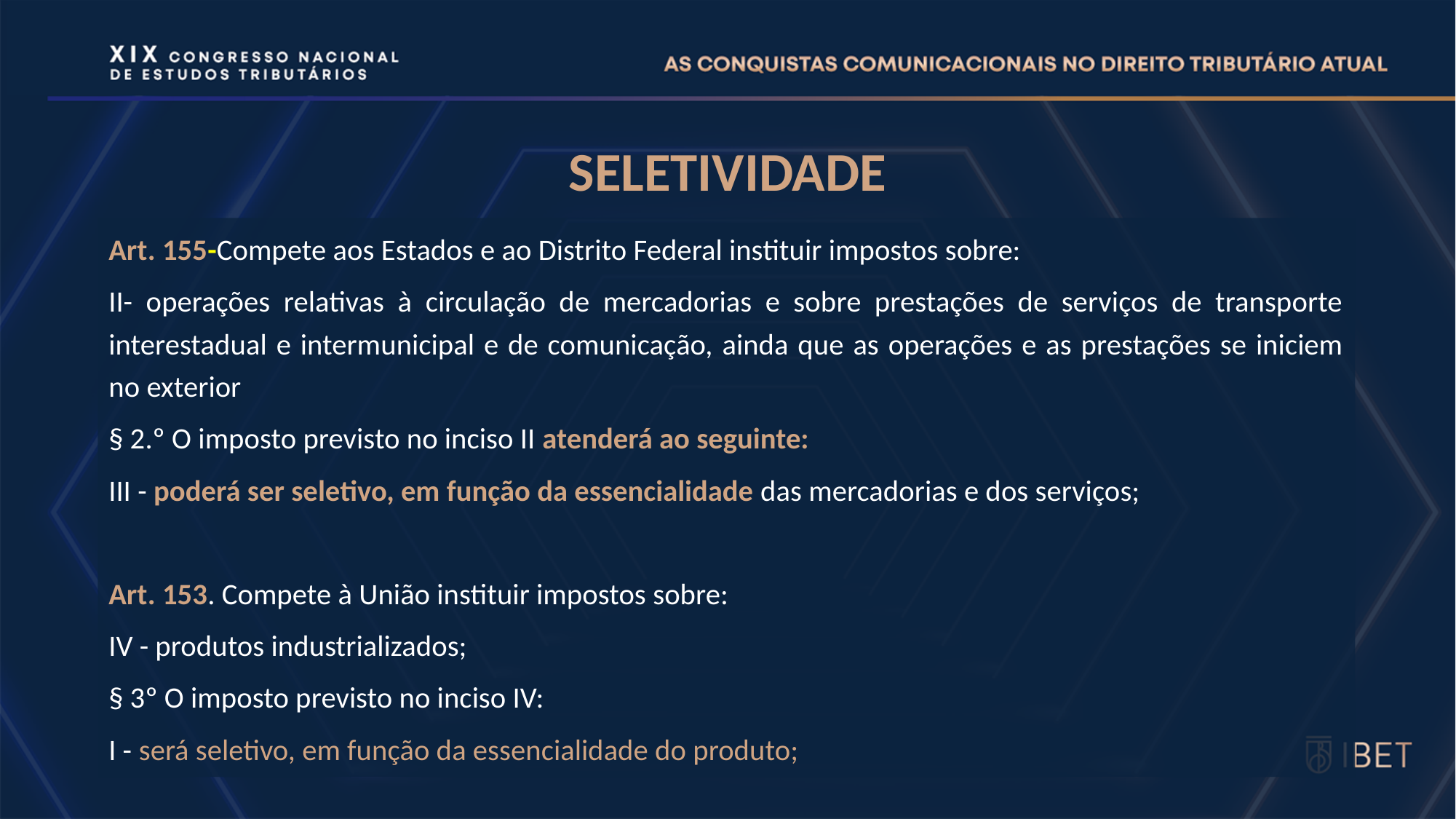

# SELETIVIDADE
Art. 155-Compete aos Estados e ao Distrito Federal instituir impostos sobre:
II- operações relativas à circulação de mercadorias e sobre prestações de serviços de transporte interestadual e intermunicipal e de comunicação, ainda que as operações e as prestações se iniciem no exterior
§ 2.º O imposto previsto no inciso II atenderá ao seguinte:
III - poderá ser seletivo, em função da essencialidade das mercadorias e dos serviços;

Art. 153. Compete à União instituir impostos sobre:
IV - produtos industrializados;
§ 3º O imposto previsto no inciso IV:
I - será seletivo, em função da essencialidade do produto;